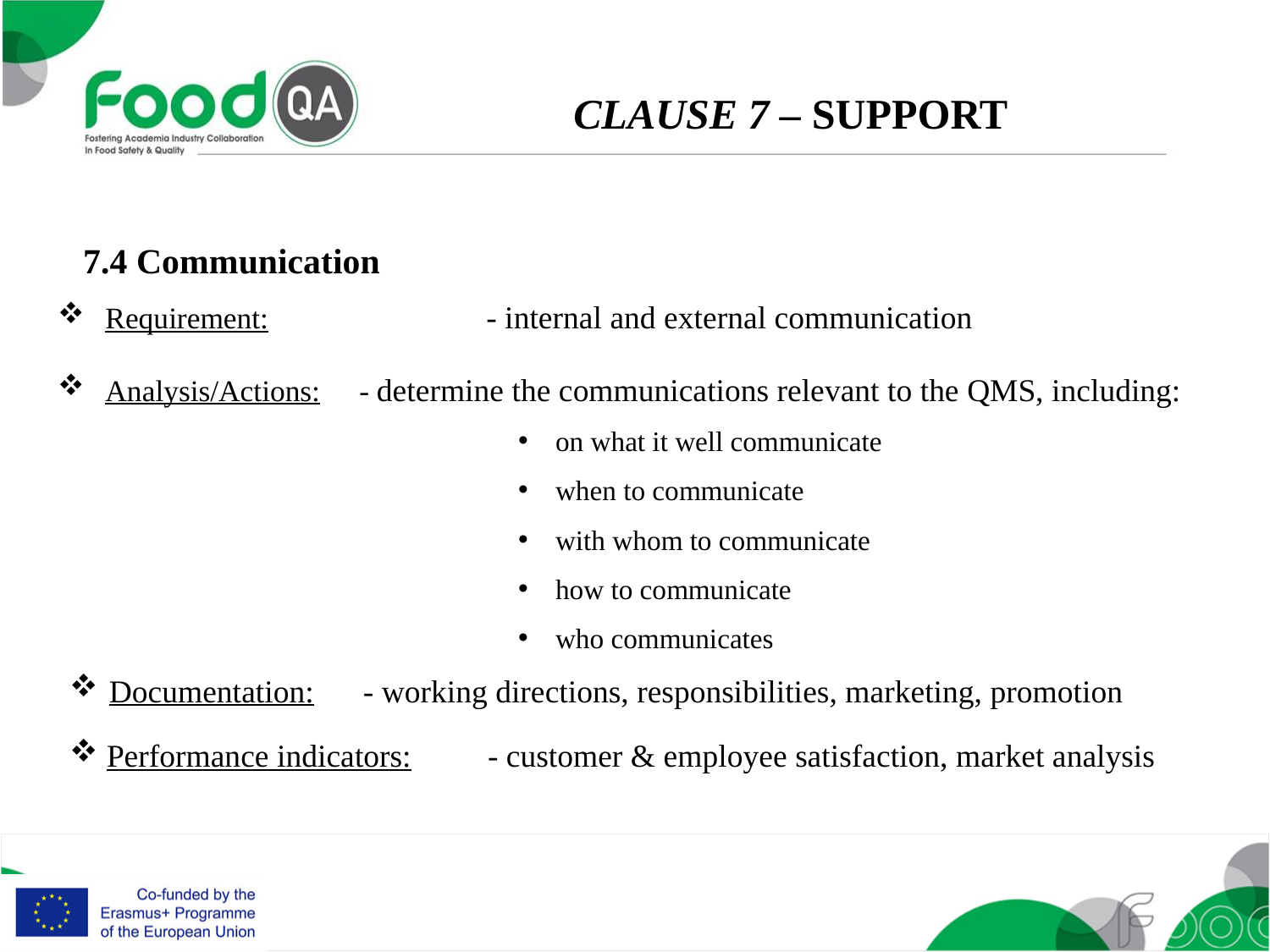

CLAUSE 7 – SUPPORT
7.4 Communication
Requirement: 		- internal and external communication
Analysis/Actions: 	- determine the communications relevant to the QMS, including:
on what it well communicate
when to communicate
with whom to communicate
how to communicate
who communicates
Documentation:	- working directions, responsibilities, marketing, promotion
Performance indicators:	- customer & employee satisfaction, market analysis